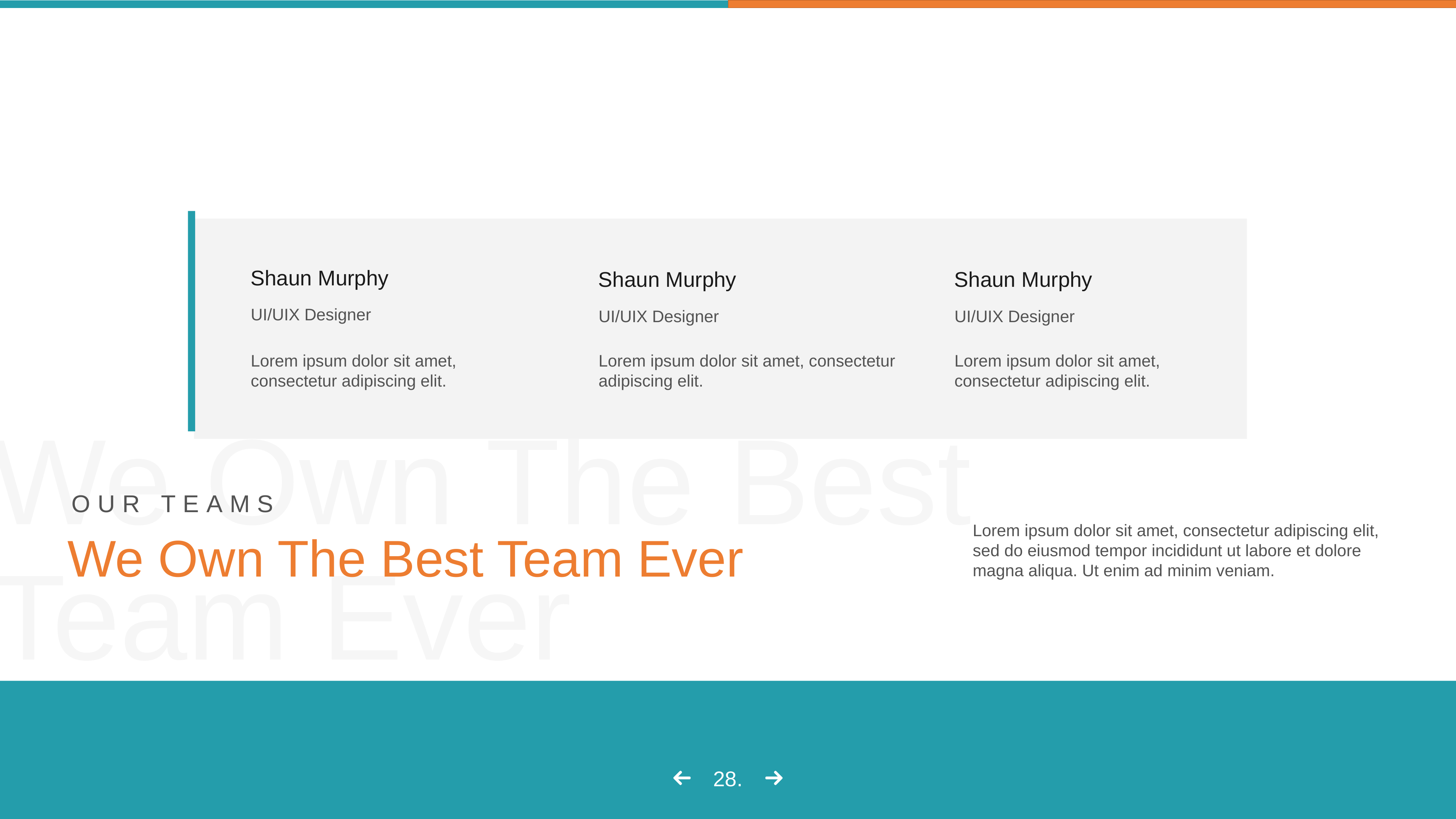

Shaun Murphy
Shaun Murphy
Shaun Murphy
UI/UIX Designer
UI/UIX Designer
UI/UIX Designer
Lorem ipsum dolor sit amet, consectetur adipiscing elit.
Lorem ipsum dolor sit amet, consectetur adipiscing elit.
Lorem ipsum dolor sit amet, consectetur adipiscing elit.
We Own The Best Team Ever
Our Teams
Lorem ipsum dolor sit amet, consectetur adipiscing elit, sed do eiusmod tempor incididunt ut labore et dolore magna aliqua. Ut enim ad minim veniam.
We Own The Best Team Ever
28.